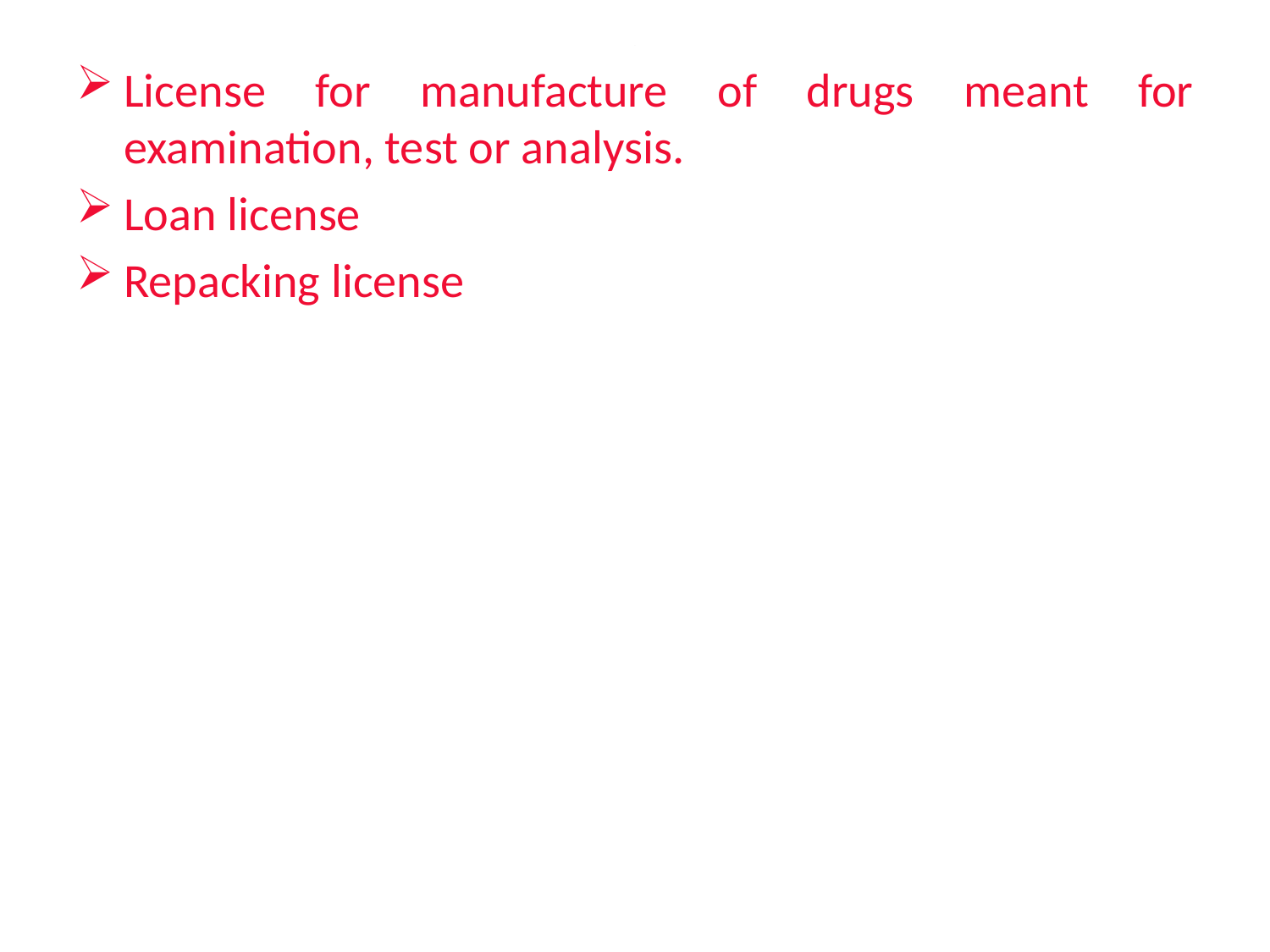

# .
License for manufacture of drugs meant for examination, test or analysis.
Loan license
Repacking license